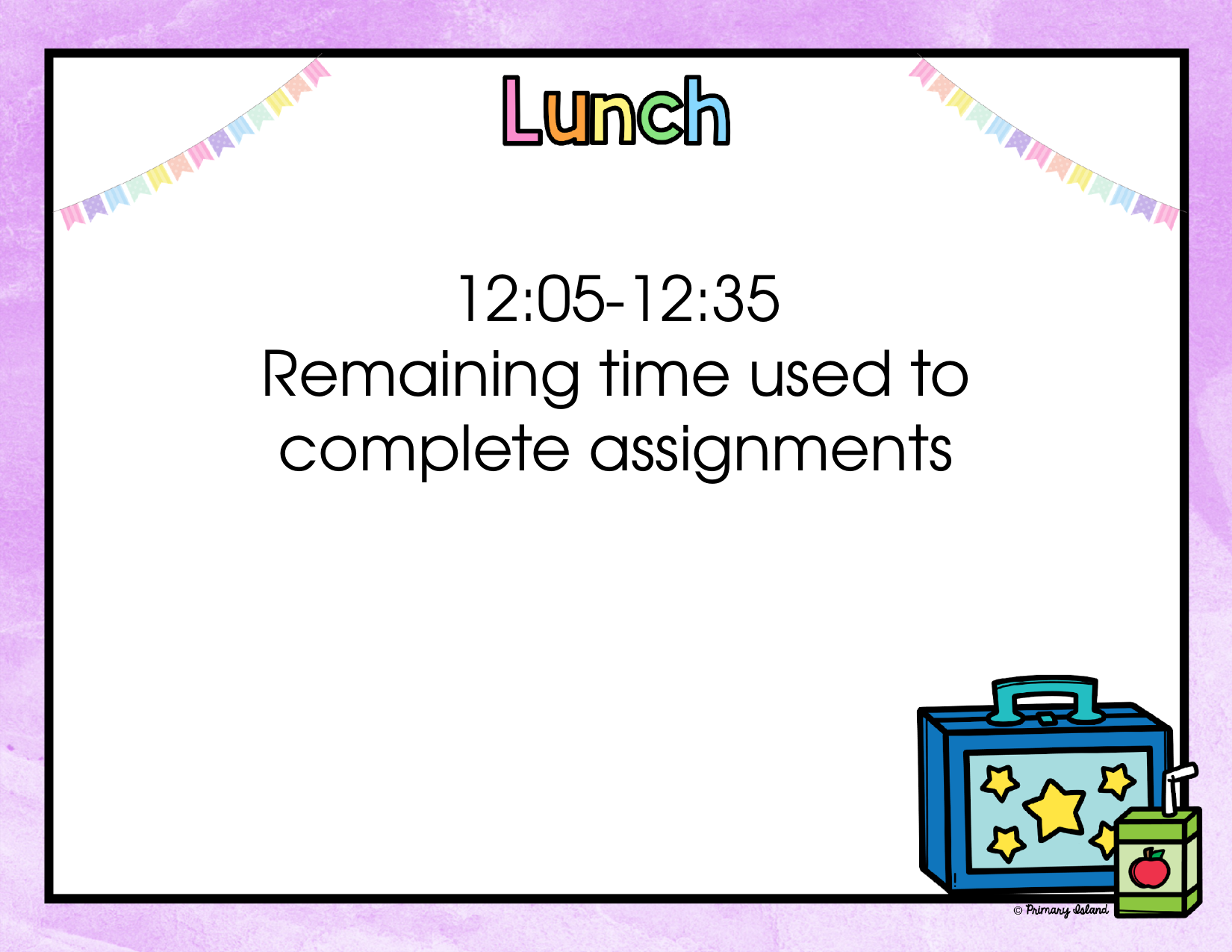

12:05-12:35
Remaining time used to complete assignments